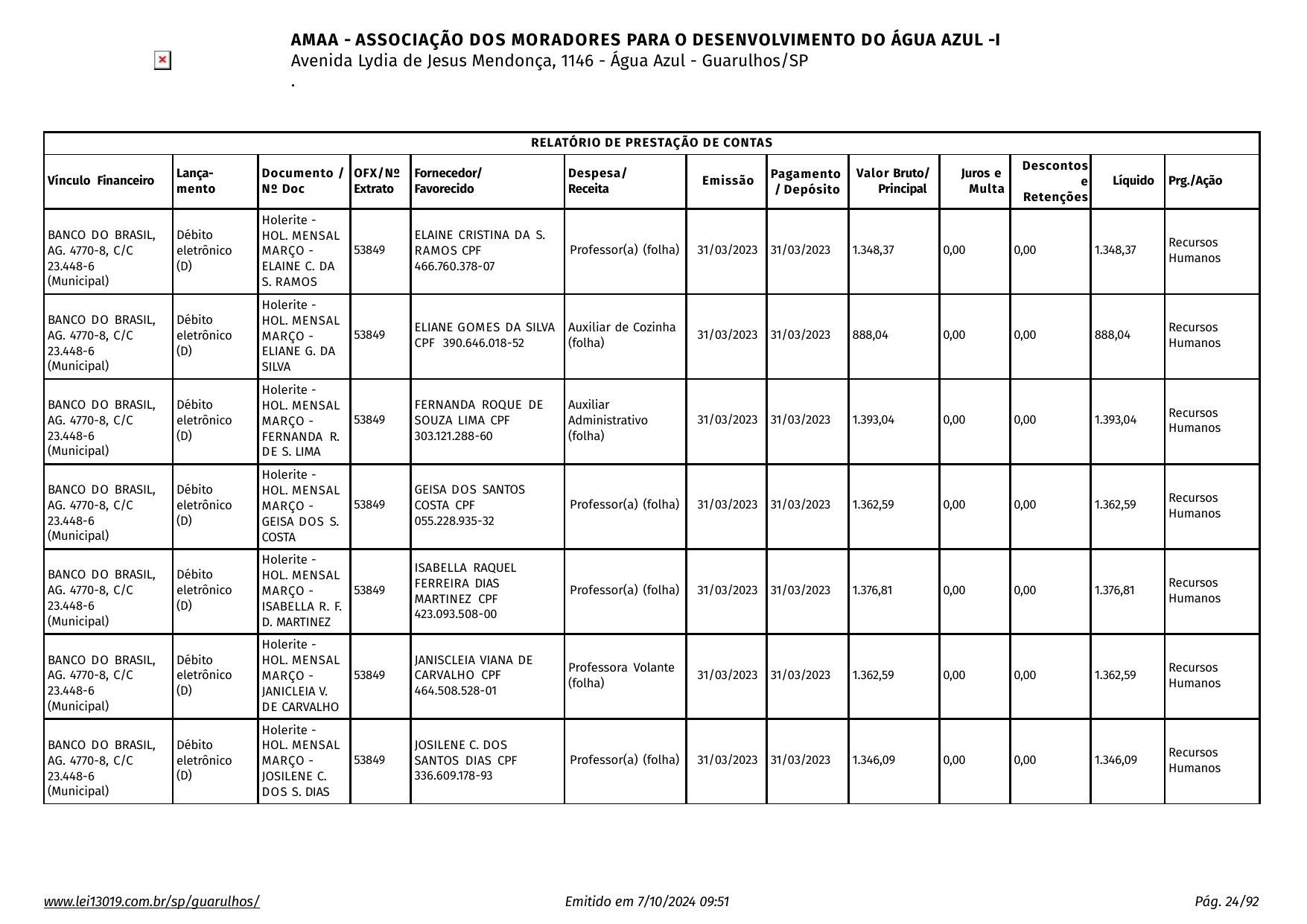

AMAA - ASSOCIAÇÃO DOS MORADORES PARA O DESENVOLVIMENTO DO ÁGUA AZUL -I
Avenida Lydia de Jesus Mendonça, 1146 - Água Azul - Guarulhos/SP
.
| RELATÓRIO DE PRESTAÇÃO DE CONTAS |  |  |  |  |  |  |  |  |  |  |  |  |
| --- | --- | --- | --- | --- | --- | --- | --- | --- | --- | --- | --- | --- |
| Vínculo Financeiro | Lança- mento | Documento / Nº Doc | OFX/Nº Extrato | Fornecedor/ Favorecido | Despesa/ Receita | Emissão | Pagamento / Depósito | Valor Bruto/ Principal | Juros e Multa | Descontos e Retenções | Líquido | Prg./Ação |
| BANCO DO BRASIL, AG. 4770-8, C/C 23.448-6 (Municipal) | Débito eletrônico (D) | Holerite - HOL. MENSAL MARÇO - ELAINE C. DA S. RAMOS | 53849 | ELAINE CRISTINA DA S. RAMOS CPF 466.760.378-07 | Professor(a) (folha) | 31/03/2023 | 31/03/2023 | 1.348,37 | 0,00 | 0,00 | 1.348,37 | Recursos Humanos |
| BANCO DO BRASIL, AG. 4770-8, C/C 23.448-6 (Municipal) | Débito eletrônico (D) | Holerite - HOL. MENSAL MARÇO - ELIANE G. DA SILVA | 53849 | ELIANE GOMES DA SILVA CPF 390.646.018-52 | Auxiliar de Cozinha (folha) | 31/03/2023 | 31/03/2023 | 888,04 | 0,00 | 0,00 | 888,04 | Recursos Humanos |
| BANCO DO BRASIL, AG. 4770-8, C/C 23.448-6 (Municipal) | Débito eletrônico (D) | Holerite - HOL. MENSAL MARÇO - FERNANDA R. DE S. LIMA | 53849 | FERNANDA ROQUE DE SOUZA LIMA CPF 303.121.288-60 | Auxiliar Administrativo (folha) | 31/03/2023 | 31/03/2023 | 1.393,04 | 0,00 | 0,00 | 1.393,04 | Recursos Humanos |
| BANCO DO BRASIL, AG. 4770-8, C/C 23.448-6 (Municipal) | Débito eletrônico (D) | Holerite - HOL. MENSAL MARÇO - GEISA DOS S. COSTA | 53849 | GEISA DOS SANTOS COSTA CPF 055.228.935-32 | Professor(a) (folha) | 31/03/2023 | 31/03/2023 | 1.362,59 | 0,00 | 0,00 | 1.362,59 | Recursos Humanos |
| BANCO DO BRASIL, AG. 4770-8, C/C 23.448-6 (Municipal) | Débito eletrônico (D) | Holerite - HOL. MENSAL MARÇO - ISABELLA R. F. D. MARTINEZ | 53849 | ISABELLA RAQUEL FERREIRA DIAS MARTINEZ CPF 423.093.508-00 | Professor(a) (folha) | 31/03/2023 | 31/03/2023 | 1.376,81 | 0,00 | 0,00 | 1.376,81 | Recursos Humanos |
| BANCO DO BRASIL, AG. 4770-8, C/C 23.448-6 (Municipal) | Débito eletrônico (D) | Holerite - HOL. MENSAL MARÇO - JANICLEIA V. DE CARVALHO | 53849 | JANISCLEIA VIANA DE CARVALHO CPF 464.508.528-01 | Professora Volante (folha) | 31/03/2023 | 31/03/2023 | 1.362,59 | 0,00 | 0,00 | 1.362,59 | Recursos Humanos |
| BANCO DO BRASIL, AG. 4770-8, C/C 23.448-6 (Municipal) | Débito eletrônico (D) | Holerite - HOL. MENSAL MARÇO - JOSILENE C. DOS S. DIAS | 53849 | JOSILENE C. DOS SANTOS DIAS CPF 336.609.178-93 | Professor(a) (folha) | 31/03/2023 | 31/03/2023 | 1.346,09 | 0,00 | 0,00 | 1.346,09 | Recursos Humanos |
www.lei13019.com.br/sp/guarulhos/
Emitido em 7/10/2024 09:51
Pág. 24/92